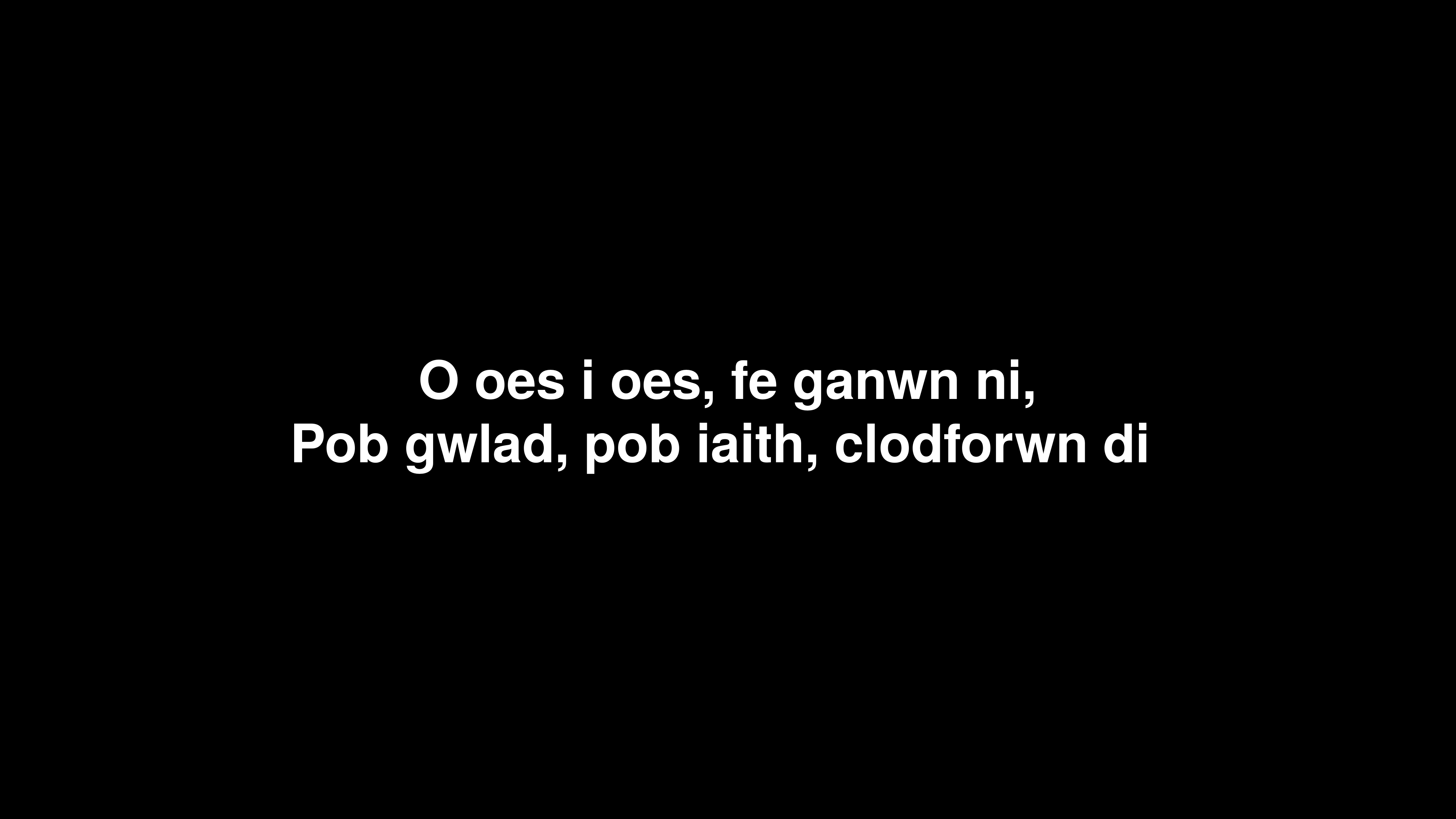

O oes i oes, fe ganwn ni,
Pob gwlad, pob iaith, clodforwn di